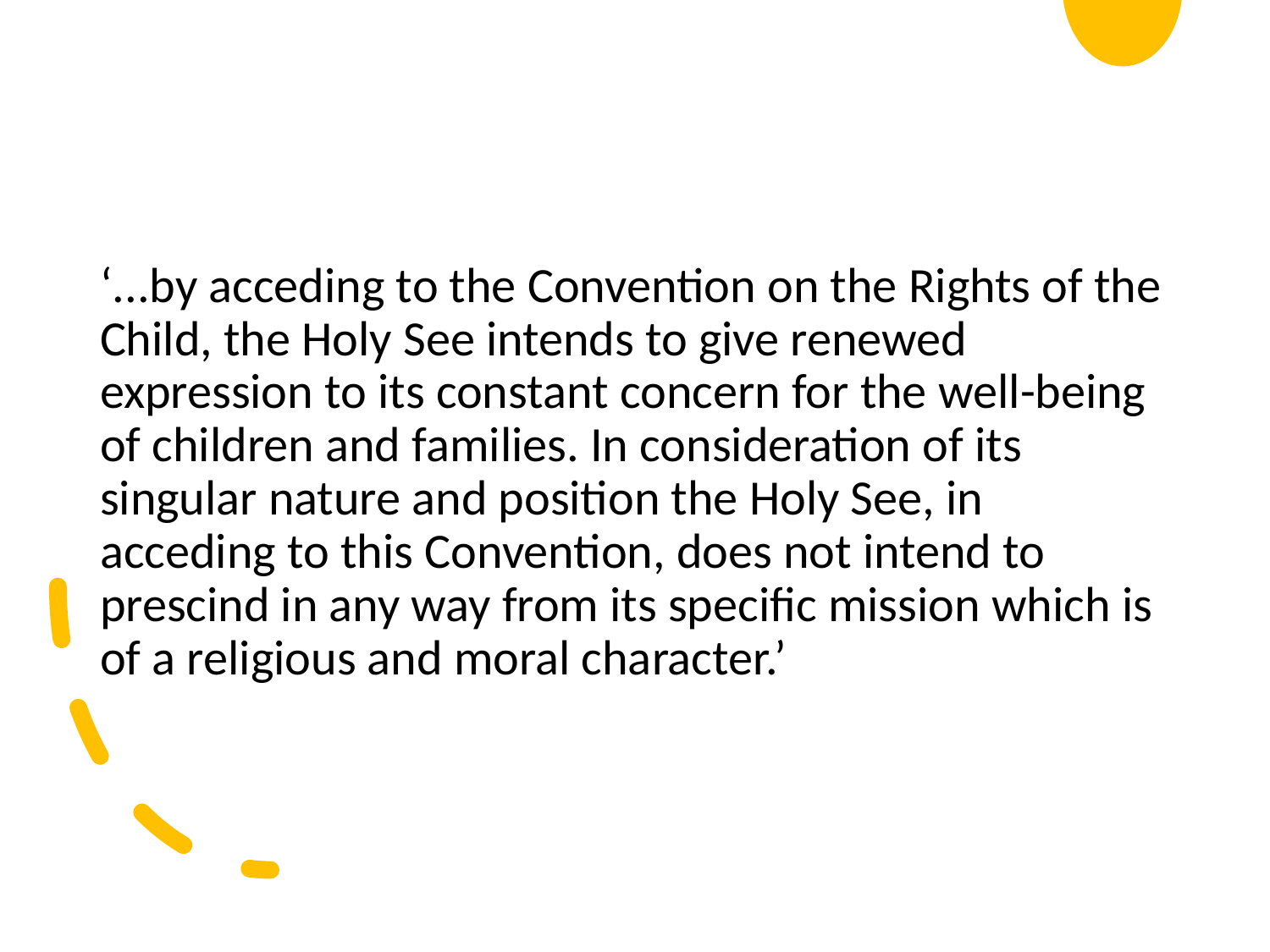

‘...by acceding to the Convention on the Rights of the Child, the Holy See intends to give renewed expression to its constant concern for the well-being of children and families. In consideration of its singular nature and position the Holy See, in acceding to this Convention, does not intend to prescind in any way from its specific mission which is of a religious and moral character.’